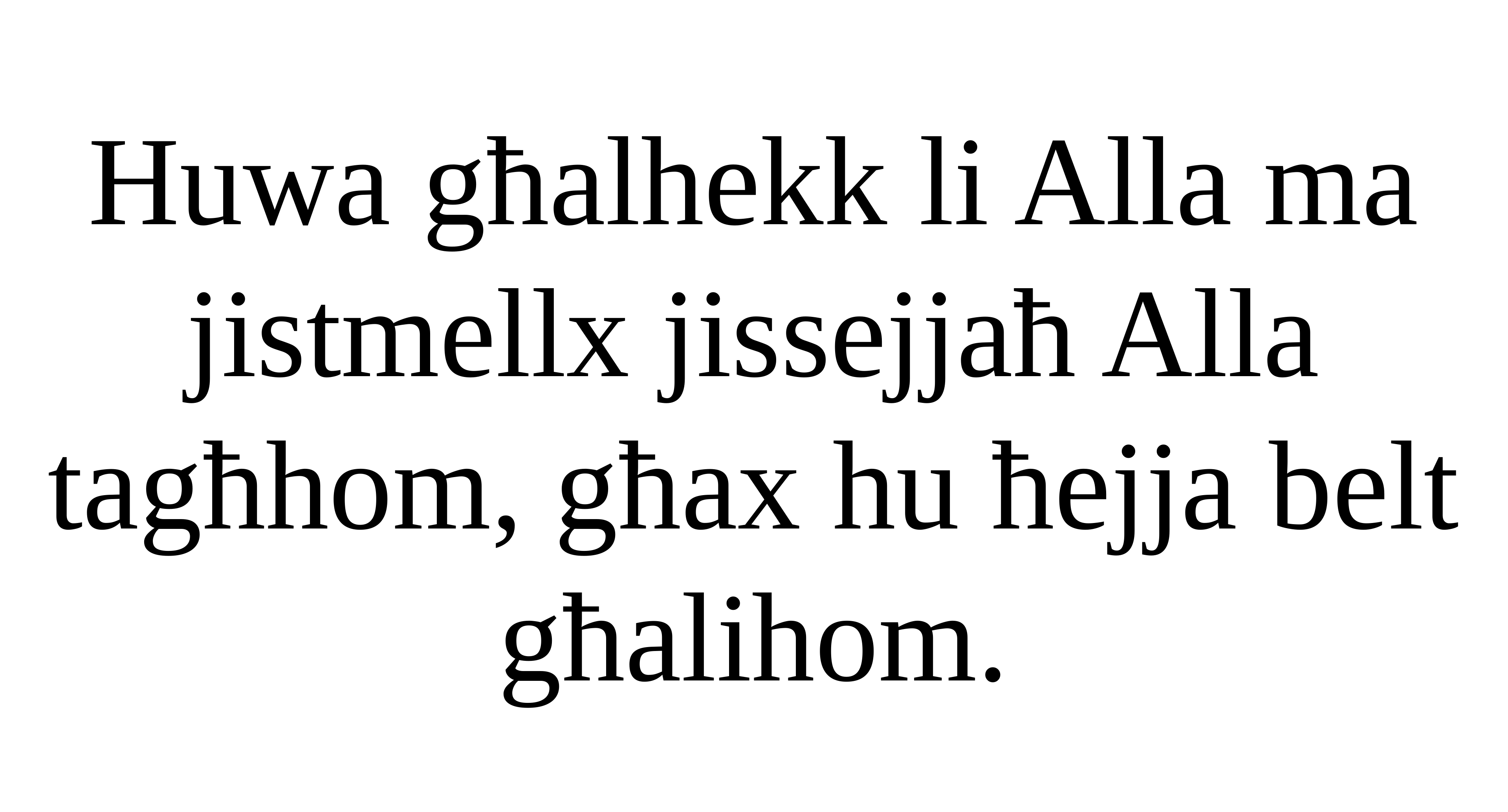

Huwa għalhekk li Alla ma jistmellx jissejjaħ Alla tagħhom, għax hu ħejja belt għalihom.